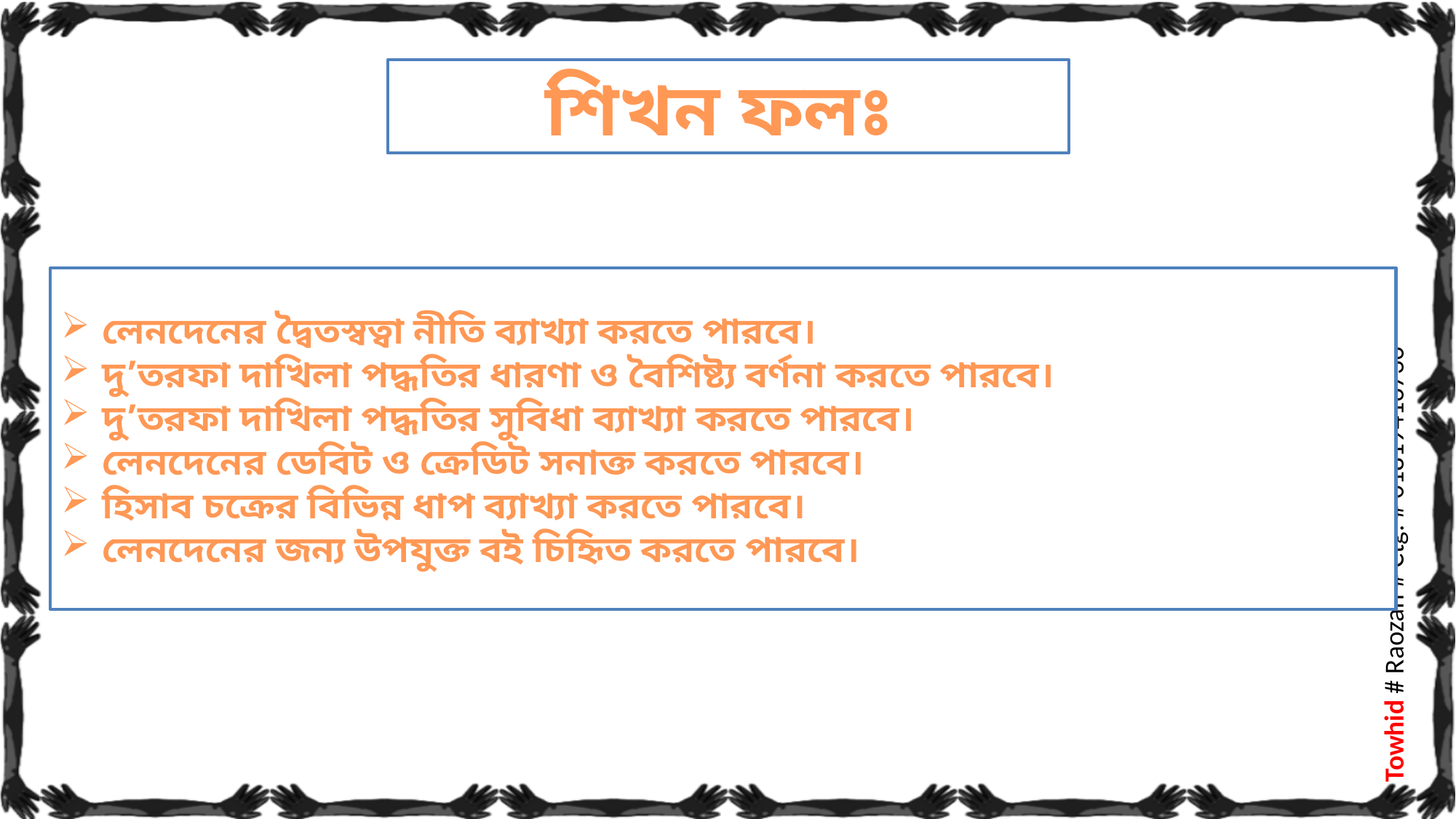

শিখন ফলঃ
লেনদেনের দ্বৈতস্বত্বা নীতি ব্যাখ্যা করতে পারবে।
দু’তরফা দাখিলা পদ্ধতির ধারণা ও বৈশিষ্ট্য বর্ণনা করতে পারবে।
দু’তরফা দাখিলা পদ্ধতির সুবিধা ব্যাখ্যা করতে পারবে।
লেনদেনের ডেবিট ও ক্রেডিট সনাক্ত করতে পারবে।
হিসাব চক্রের বিভিন্ন ধাপ ব্যাখ্যা করতে পারবে।
লেনদেনের জন্য উপযুক্ত বই চিহিৃত করতে পারবে।